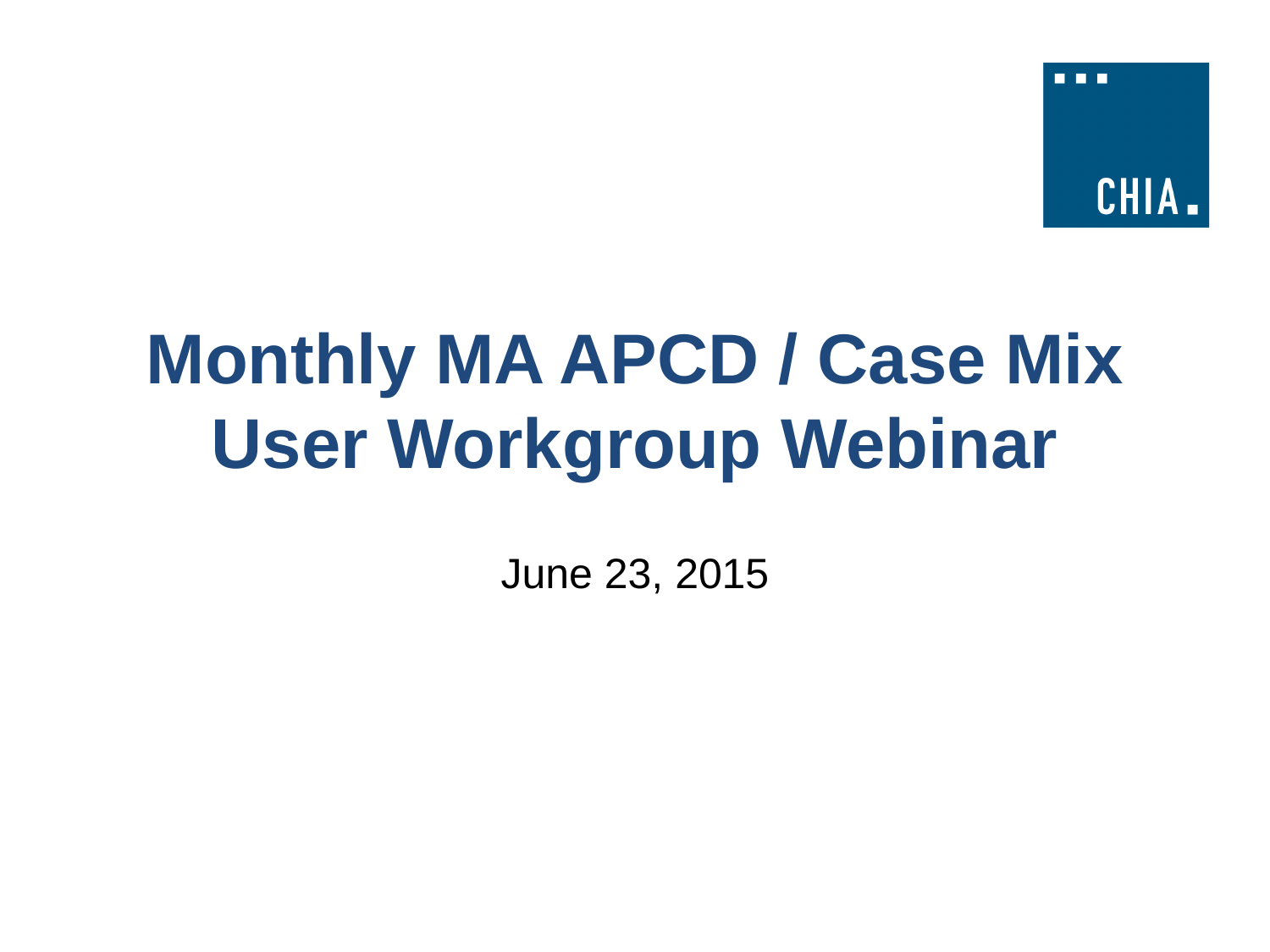

# Monthly MA APCD / Case Mix User Workgroup Webinar
June 23, 2015